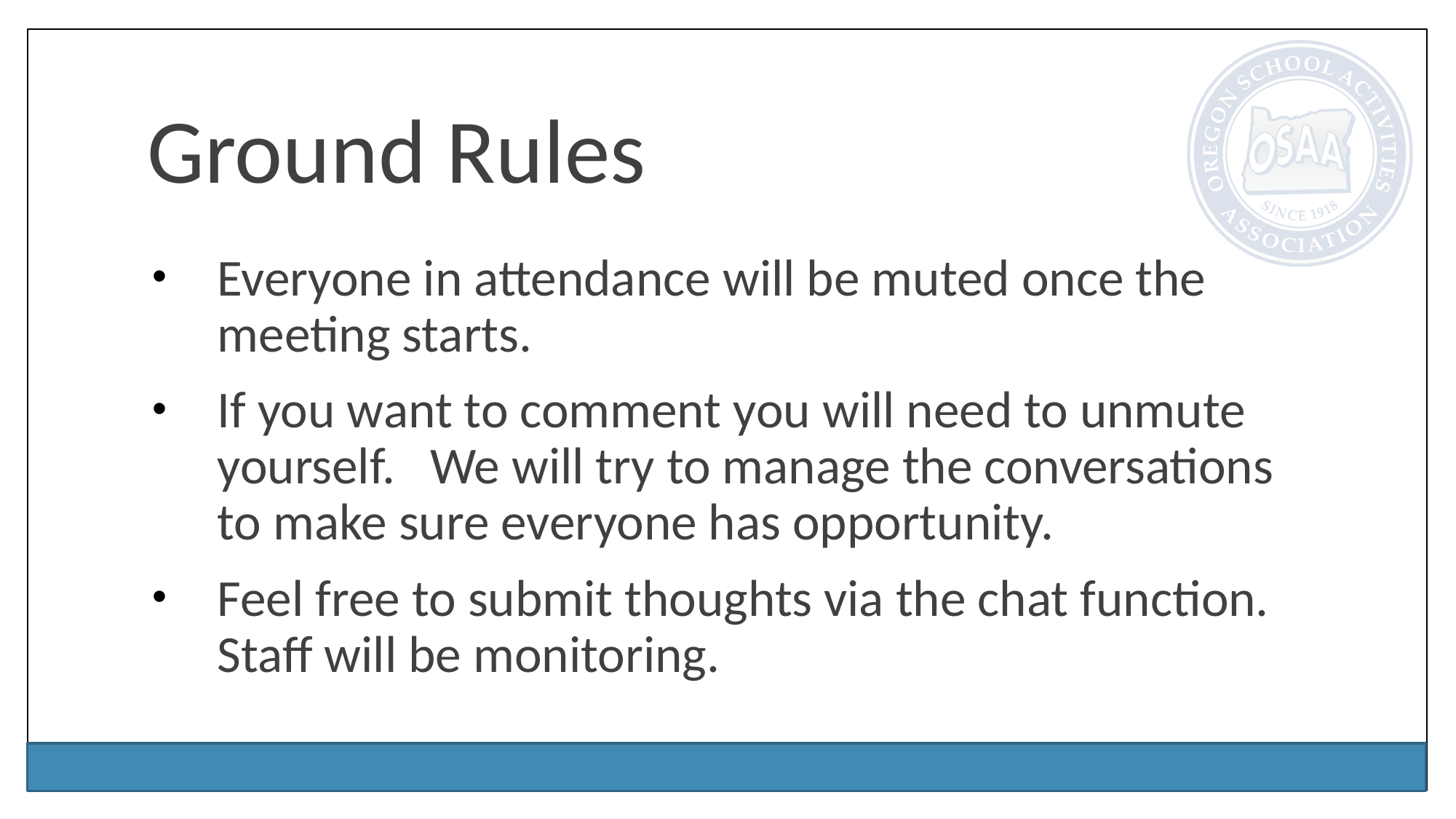

# Ground Rules
Everyone in attendance will be muted once the meeting starts.
If you want to comment you will need to unmute yourself.   We will try to manage the conversations to make sure everyone has opportunity.
Feel free to submit thoughts via the chat function.  Staff will be monitoring.